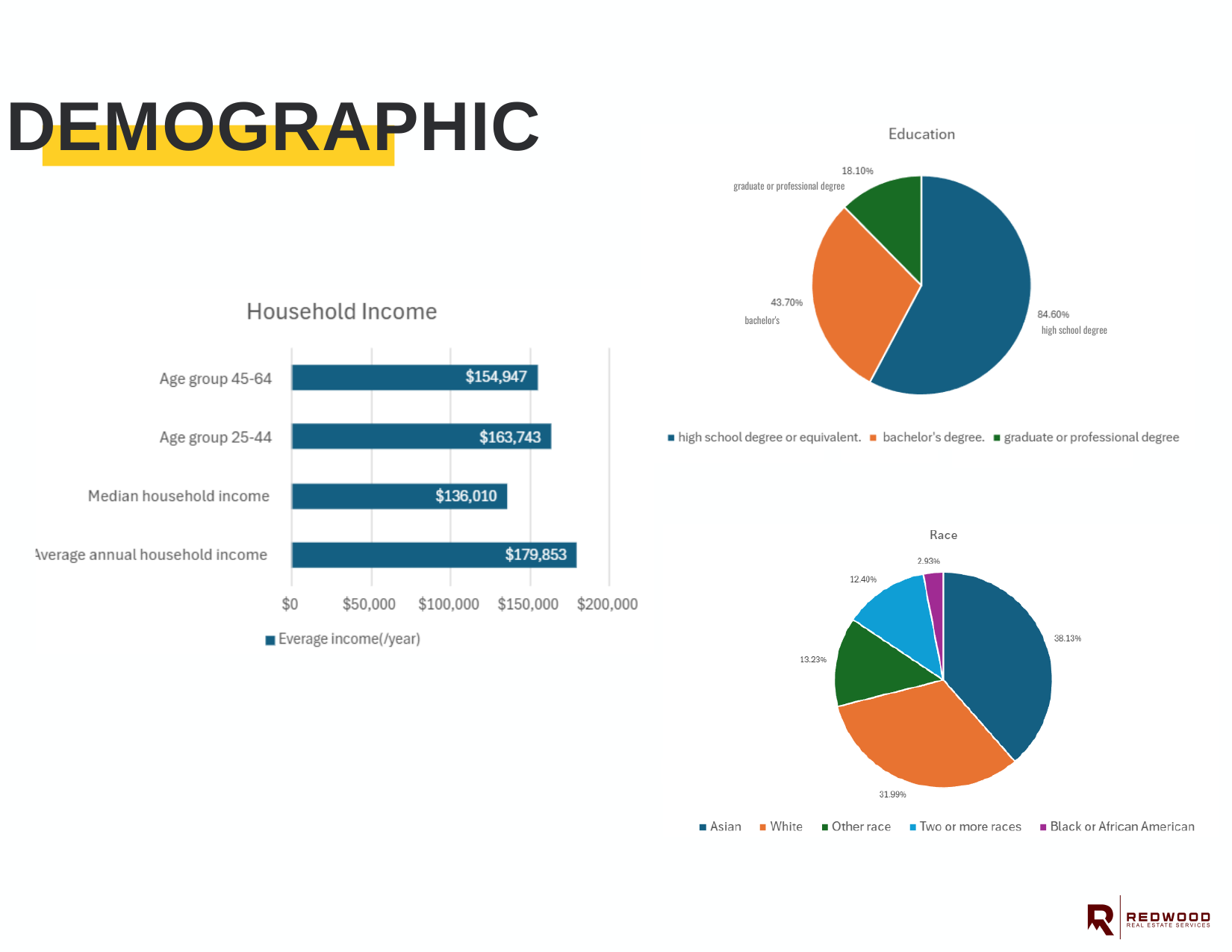

DEMOGRAPHIC

 graduate or professional degree
      bachelor's
high school degree